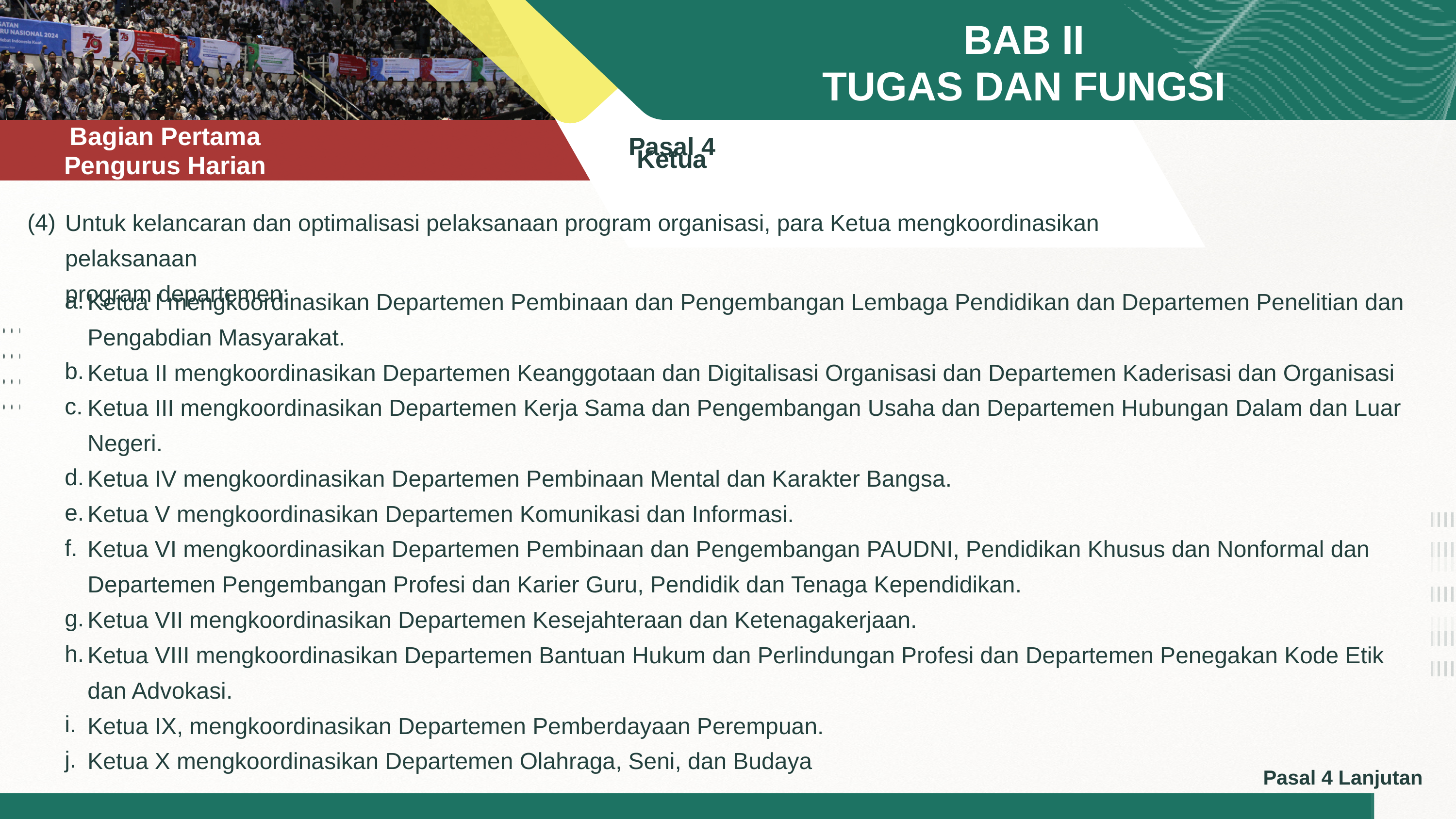

BAB II
TUGAS DAN FUNGSI
AGENDA
Pasal 4
Ketua
Bagian Pertama
Pengurus Harian
(4)

Untuk kelancaran dan optimalisasi pelaksanaan program organisasi, para Ketua mengkoordinasikan pelaksanaan
program departemen:
a.

b.
c.

d.
e.
f.

g.
h.

i.
j.
Ketua I mengkoordinasikan Departemen Pembinaan dan Pengembangan Lembaga Pendidikan dan Departemen Penelitian dan Pengabdian Masyarakat.
Ketua II mengkoordinasikan Departemen Keanggotaan dan Digitalisasi Organisasi dan Departemen Kaderisasi dan Organisasi
Ketua III mengkoordinasikan Departemen Kerja Sama dan Pengembangan Usaha dan Departemen Hubungan Dalam dan Luar Negeri.
Ketua IV mengkoordinasikan Departemen Pembinaan Mental dan Karakter Bangsa.
Ketua V mengkoordinasikan Departemen Komunikasi dan Informasi.
Ketua VI mengkoordinasikan Departemen Pembinaan dan Pengembangan PAUDNI, Pendidikan Khusus dan Nonformal dan Departemen Pengembangan Profesi dan Karier Guru, Pendidik dan Tenaga Kependidikan.
Ketua VII mengkoordinasikan Departemen Kesejahteraan dan Ketenagakerjaan.
Ketua VIII mengkoordinasikan Departemen Bantuan Hukum dan Perlindungan Profesi dan Departemen Penegakan Kode Etik dan Advokasi.
Ketua IX, mengkoordinasikan Departemen Pemberdayaan Perempuan.
Ketua X mengkoordinasikan Departemen Olahraga, Seni, dan Budaya

Pasal 4 Lanjutan